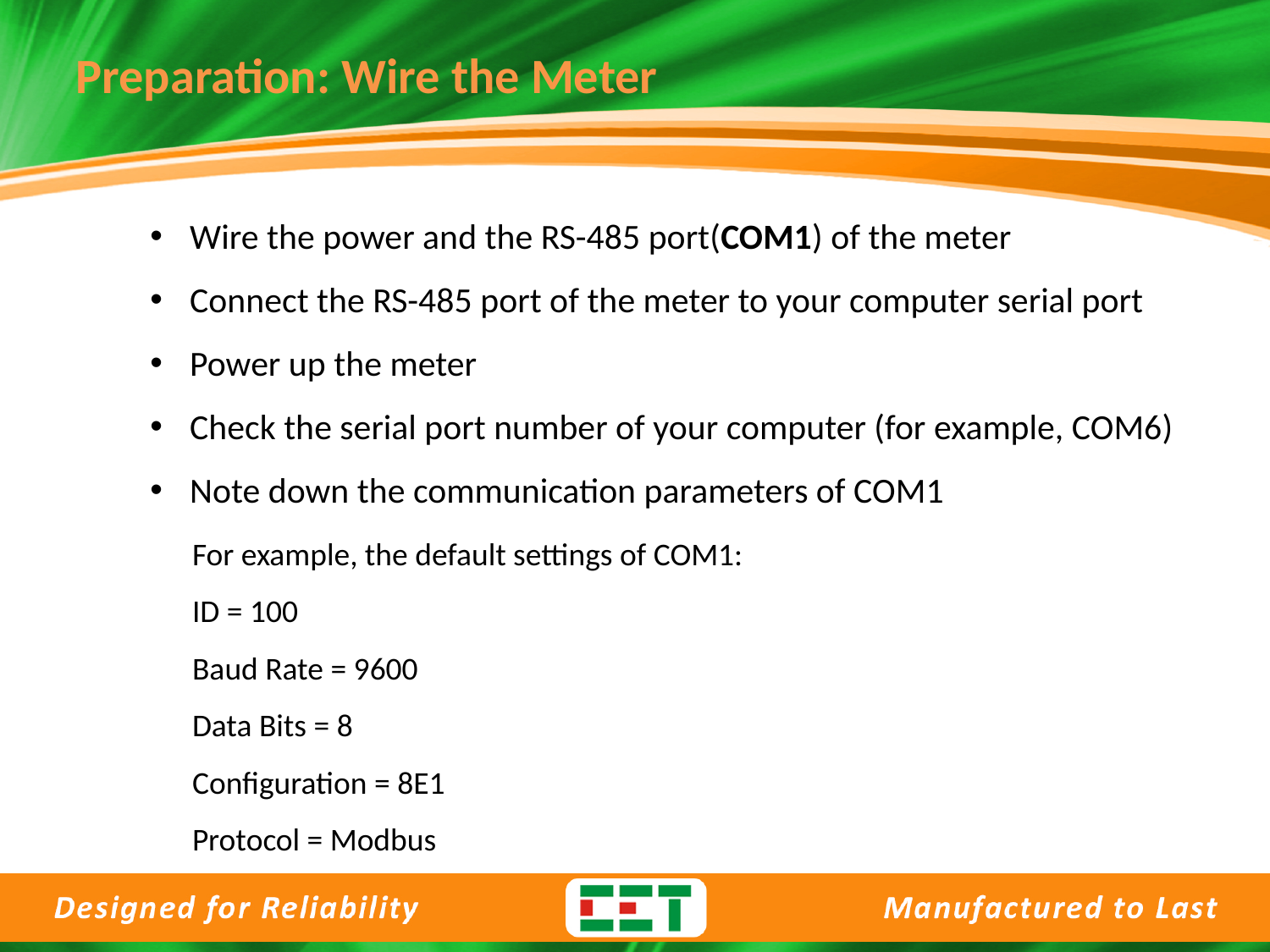

Preparation: Wire the Meter
Wire the power and the RS-485 port(COM1) of the meter
Connect the RS-485 port of the meter to your computer serial port
Power up the meter
Check the serial port number of your computer (for example, COM6)
Note down the communication parameters of COM1
For example, the default settings of COM1:
ID = 100
Baud Rate = 9600
Data Bits = 8
Configuration = 8E1
Protocol = Modbus